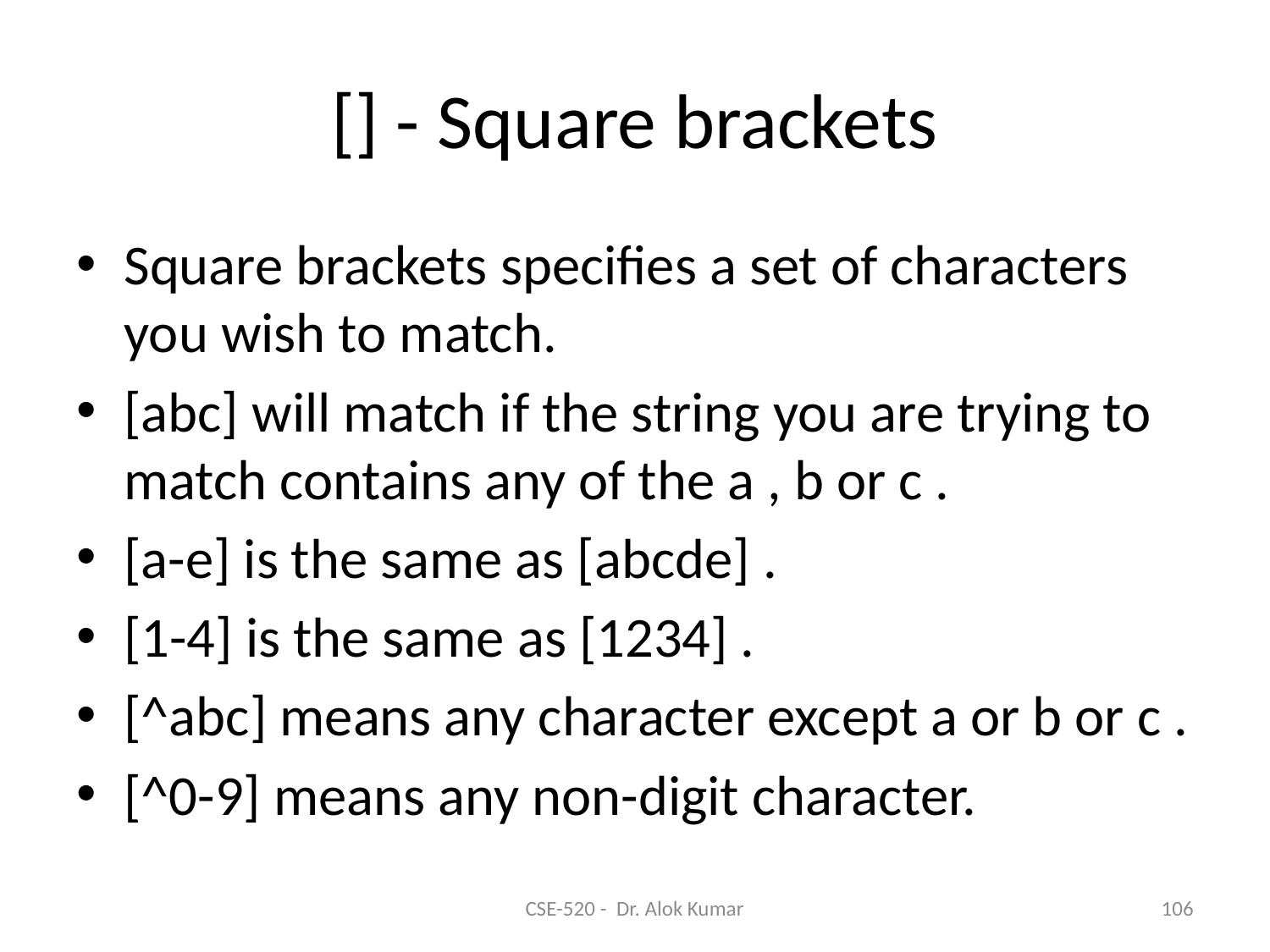

# [] - Square brackets
Square brackets specifies a set of characters you wish to match.
[abc] will match if the string you are trying to match contains any of the a , b or c .
[a-e] is the same as [abcde] .
[1-4] is the same as [1234] .
[^abc] means any character except a or b or c .
[^0-9] means any non-digit character.
CSE-520 -  Dr. Alok Kumar
106